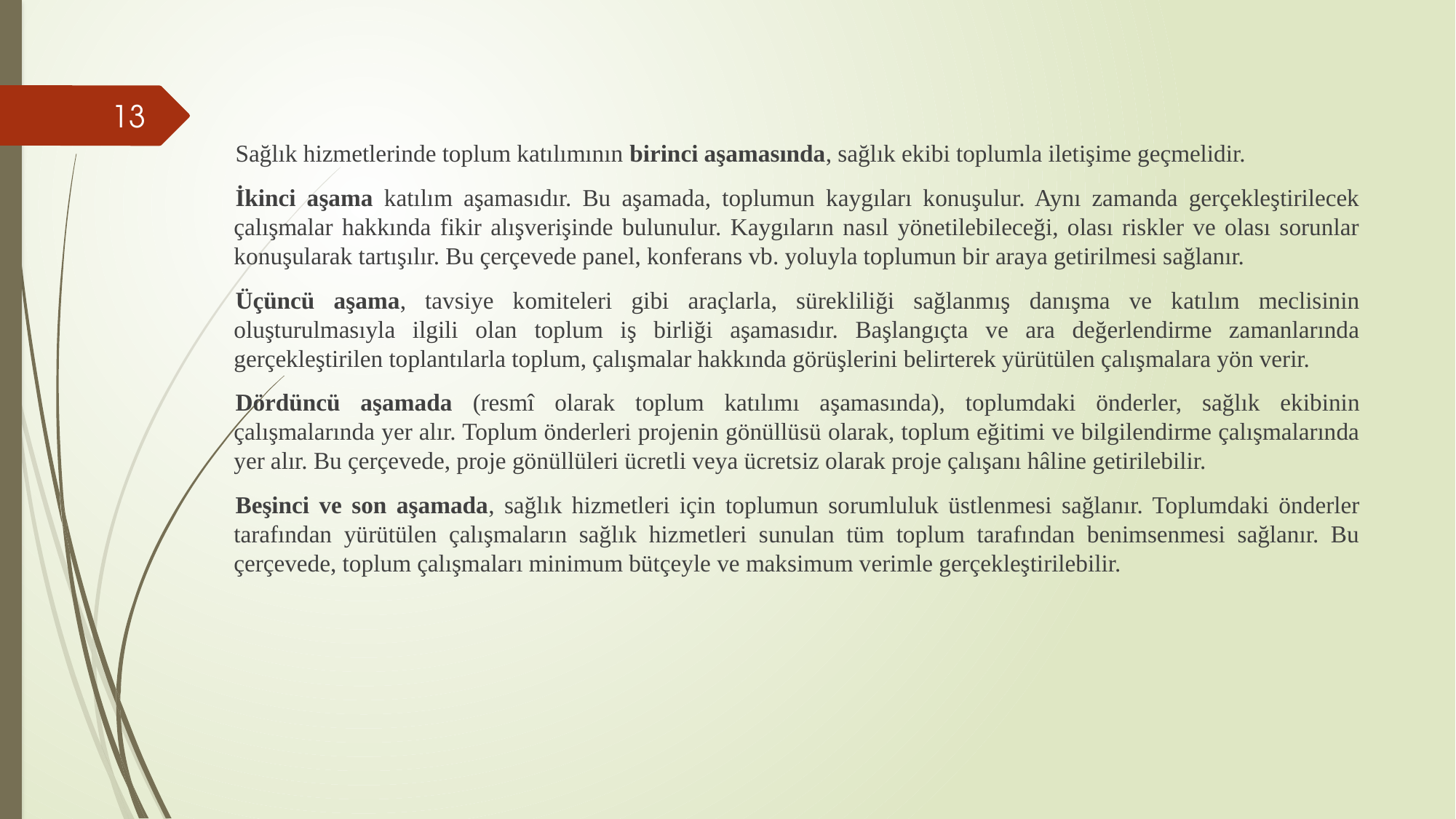

#
13
Sağlık hizmetlerinde toplum katılımının birinci aşamasında, sağlık ekibi toplumla iletişime geçmelidir.
İkinci aşama katılım aşamasıdır. Bu aşamada, toplumun kaygıları konuşulur. Aynı zamanda gerçekleştirilecek çalışmalar hakkında fikir alışverişinde bulunulur. Kaygıların nasıl yönetilebileceği, olası riskler ve olası sorunlar konuşularak tartışılır. Bu çerçevede panel, konferans vb. yoluyla toplumun bir araya getirilmesi sağlanır.
Üçüncü aşama, tavsiye komiteleri gibi araçlarla, sürekliliği sağlanmış danışma ve katılım meclisinin oluşturulmasıyla ilgili olan toplum iş birliği aşamasıdır. Başlangıçta ve ara değerlendirme zamanlarında gerçekleştirilen toplantılarla toplum, çalışmalar hakkında görüşlerini belirterek yürütülen çalışmalara yön verir.
Dördüncü aşamada (resmî olarak toplum katılımı aşamasında), toplumdaki önderler, sağlık ekibinin çalışmalarında yer alır. Toplum önderleri projenin gönüllüsü olarak, toplum eğitimi ve bilgilendirme çalışmalarında yer alır. Bu çerçevede, proje gönüllüleri ücretli veya ücretsiz olarak proje çalışanı hâline getirilebilir.
Beşinci ve son aşamada, sağlık hizmetleri için toplumun sorumluluk üstlenmesi sağlanır. Toplumdaki önderler tarafından yürütülen çalışmaların sağlık hizmetleri sunulan tüm toplum tarafından benimsenmesi sağlanır. Bu çerçevede, toplum çalışmaları minimum bütçeyle ve maksimum verimle gerçekleştirilebilir.